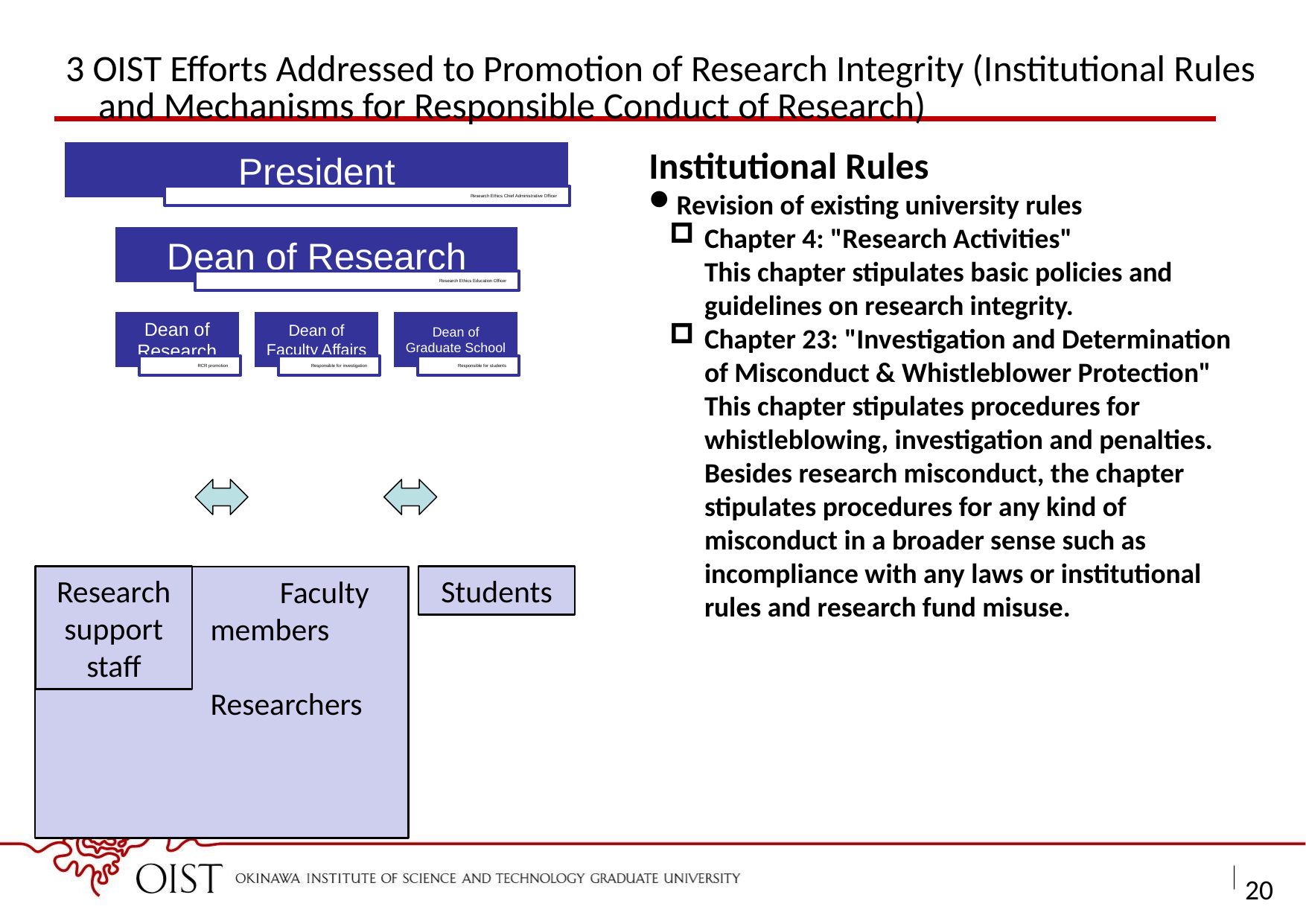

3 OIST Efforts Addressed to Promotion of Research Integrity (Institutional Rules and Mechanisms for Responsible Conduct of Research)
Institutional Rules
Revision of existing university rules
Chapter 4: "Research Activities"
This chapter stipulates basic policies and guidelines on research integrity.
Chapter 23: "Investigation and Determination of Misconduct & Whistleblower Protection"
This chapter stipulates procedures for whistleblowing, investigation and penalties. Besides research misconduct, the chapter stipulates procedures for any kind of misconduct in a broader sense such as incompliance with any laws or institutional rules and research fund misuse.
President
Research Ethics Chief Administrative Officer
Dean of Research
Research Ethics Education Officer
Dean of Graduate School
Responsible for students
Dean of Faculty Affairs
Responsible for investigation
Dean of Research
RCR promotion

Research support staff
Students
　　Faculty members　　　Researchers

20